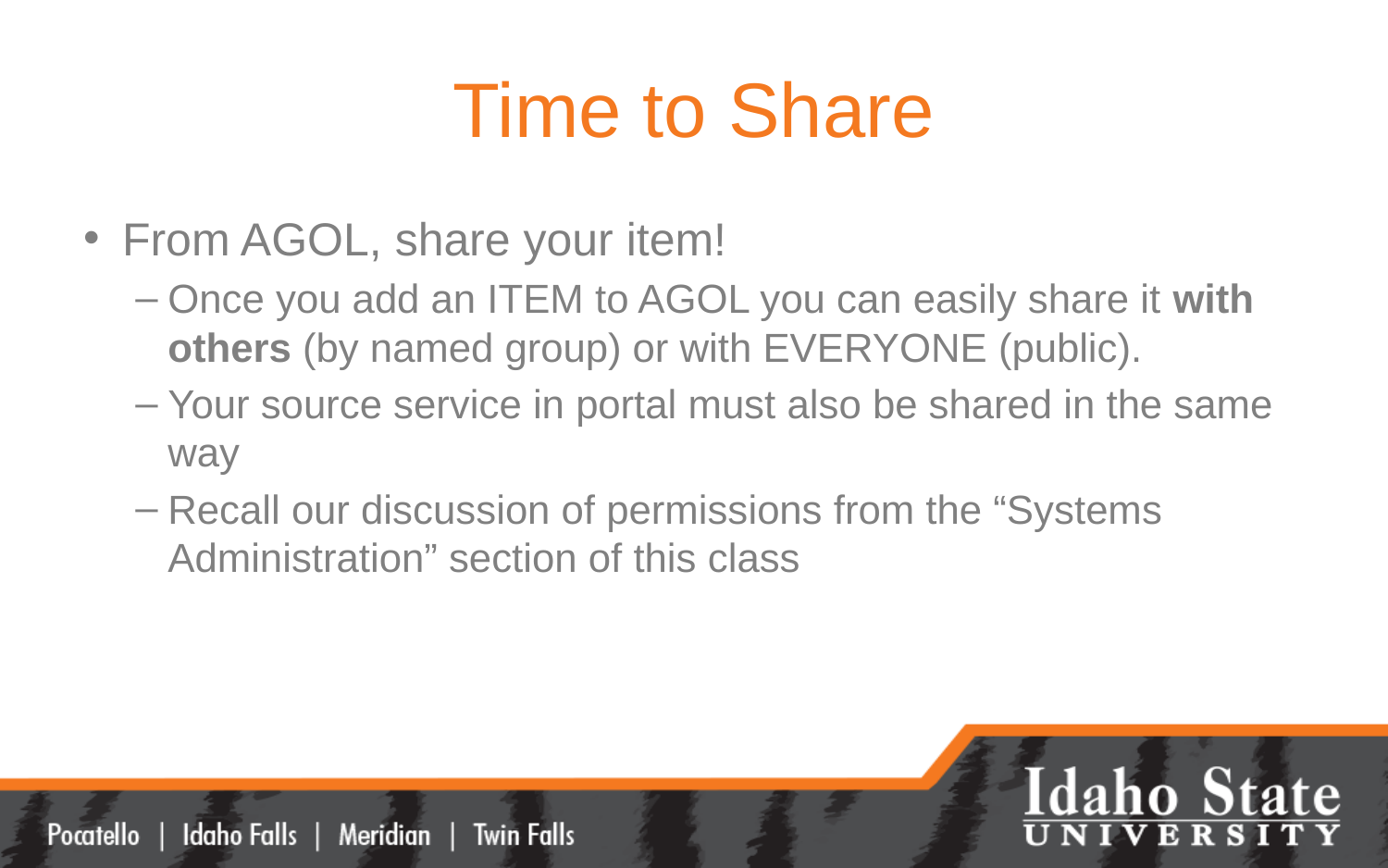

# Time to Share
From AGOL, share your item!
Once you add an ITEM to AGOL you can easily share it with others (by named group) or with EVERYONE (public).
Your source service in portal must also be shared in the same way
Recall our discussion of permissions from the “Systems Administration” section of this class